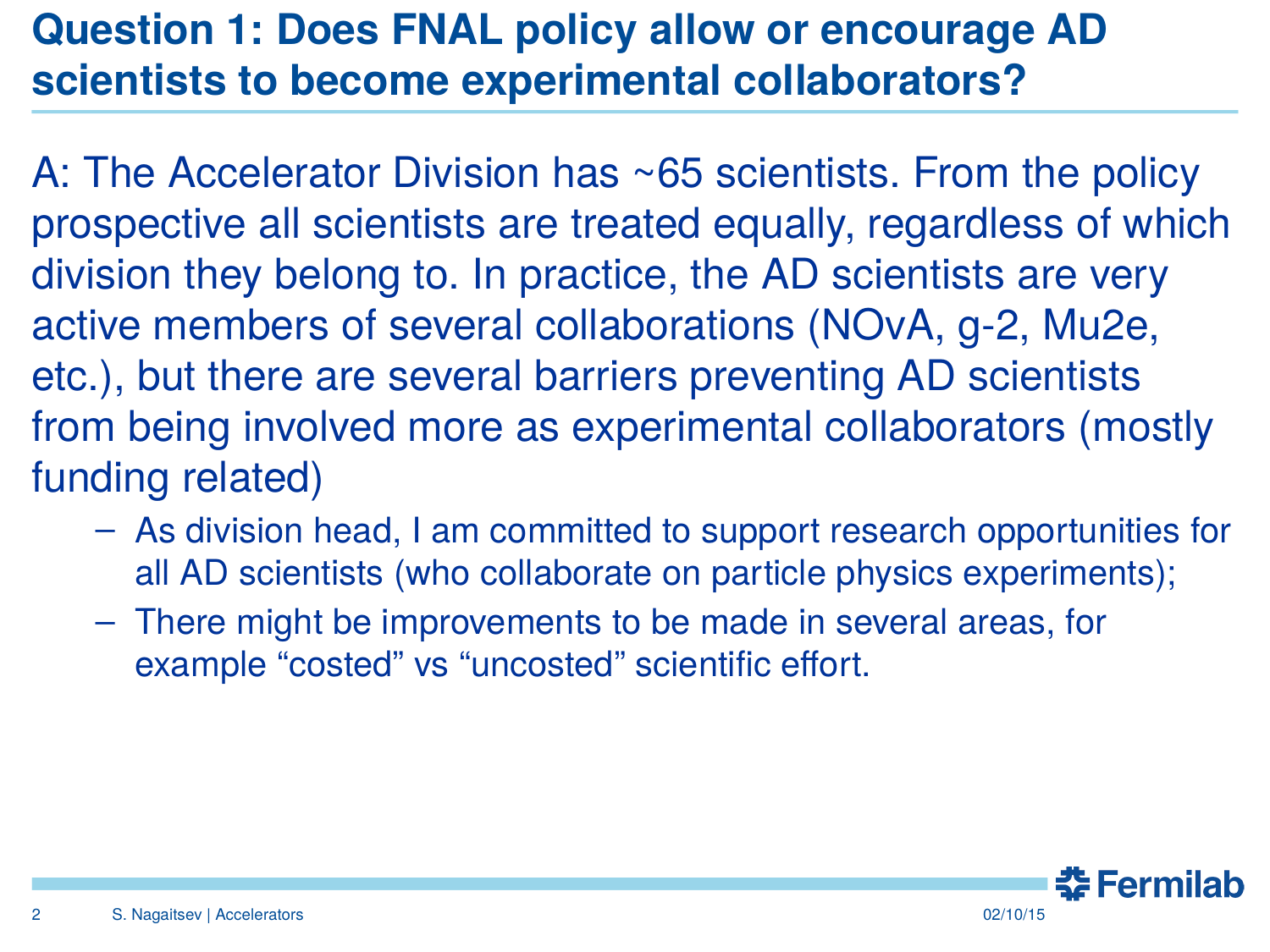

# Question 1: Does FNAL policy allow or encourage AD scientists to become experimental collaborators?
A: The Accelerator Division has ~65 scientists. From the policy prospective all scientists are treated equally, regardless of which division they belong to. In practice, the AD scientists are very active members of several collaborations (NOvA, g-2, Mu2e, etc.), but there are several barriers preventing AD scientists from being involved more as experimental collaborators (mostly funding related)
As division head, I am committed to support research opportunities for all AD scientists (who collaborate on particle physics experiments);
There might be improvements to be made in several areas, for example “costed” vs “uncosted” scientific effort.
2
S. Nagaitsev | Accelerators
02/10/15